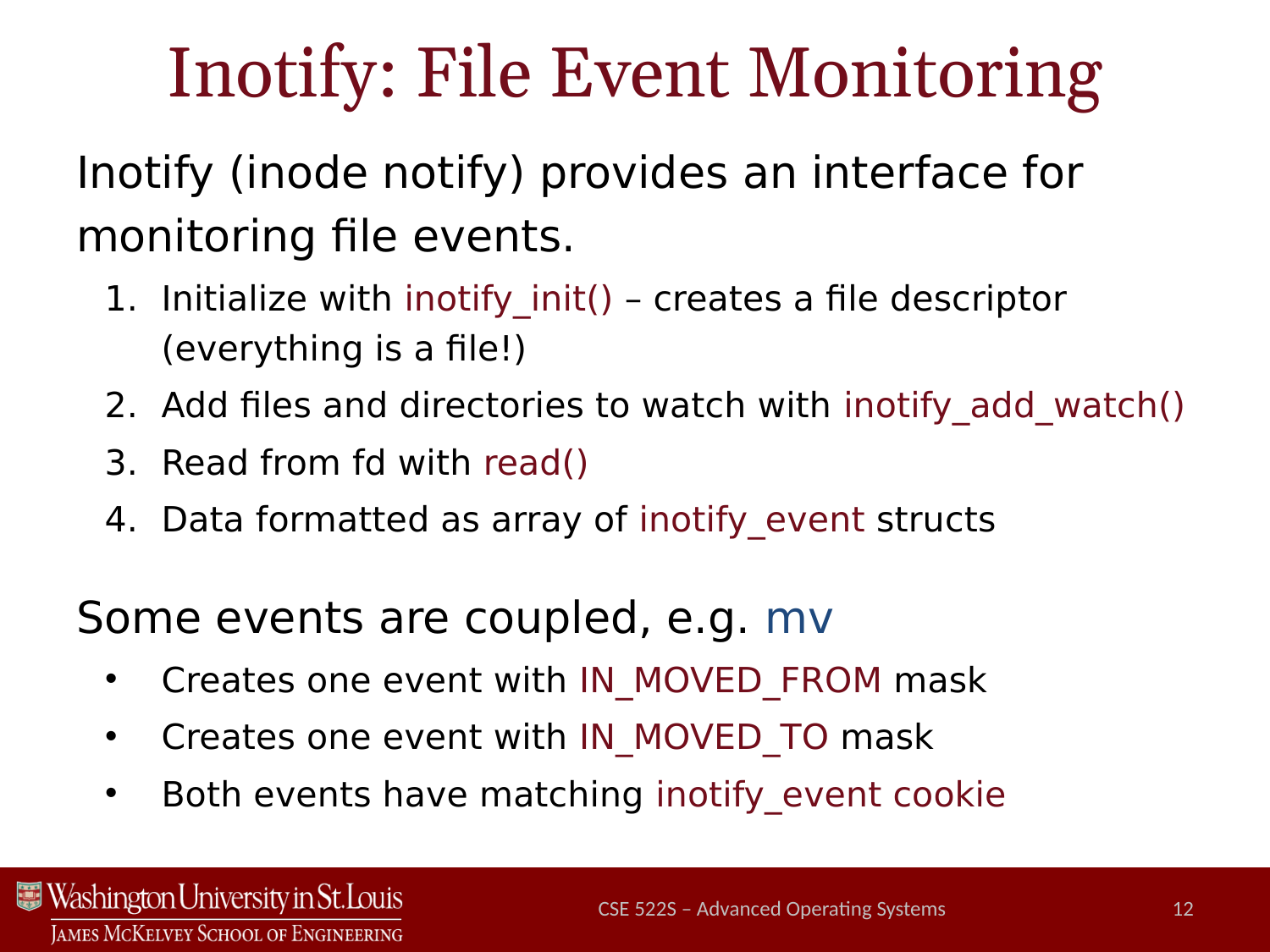

# Inotify: File Event Monitoring
Inotify (inode notify) provides an interface for monitoring file events.
Initialize with inotify_init() – creates a file descriptor (everything is a file!)
Add files and directories to watch with inotify_add_watch()
Read from fd with read()
Data formatted as array of inotify_event structs

Some events are coupled, e.g. mv
Creates one event with IN_MOVED_FROM mask
Creates one event with IN_MOVED_TO mask
Both events have matching inotify_event cookie
CSE 522S – Advanced Operating Systems
12